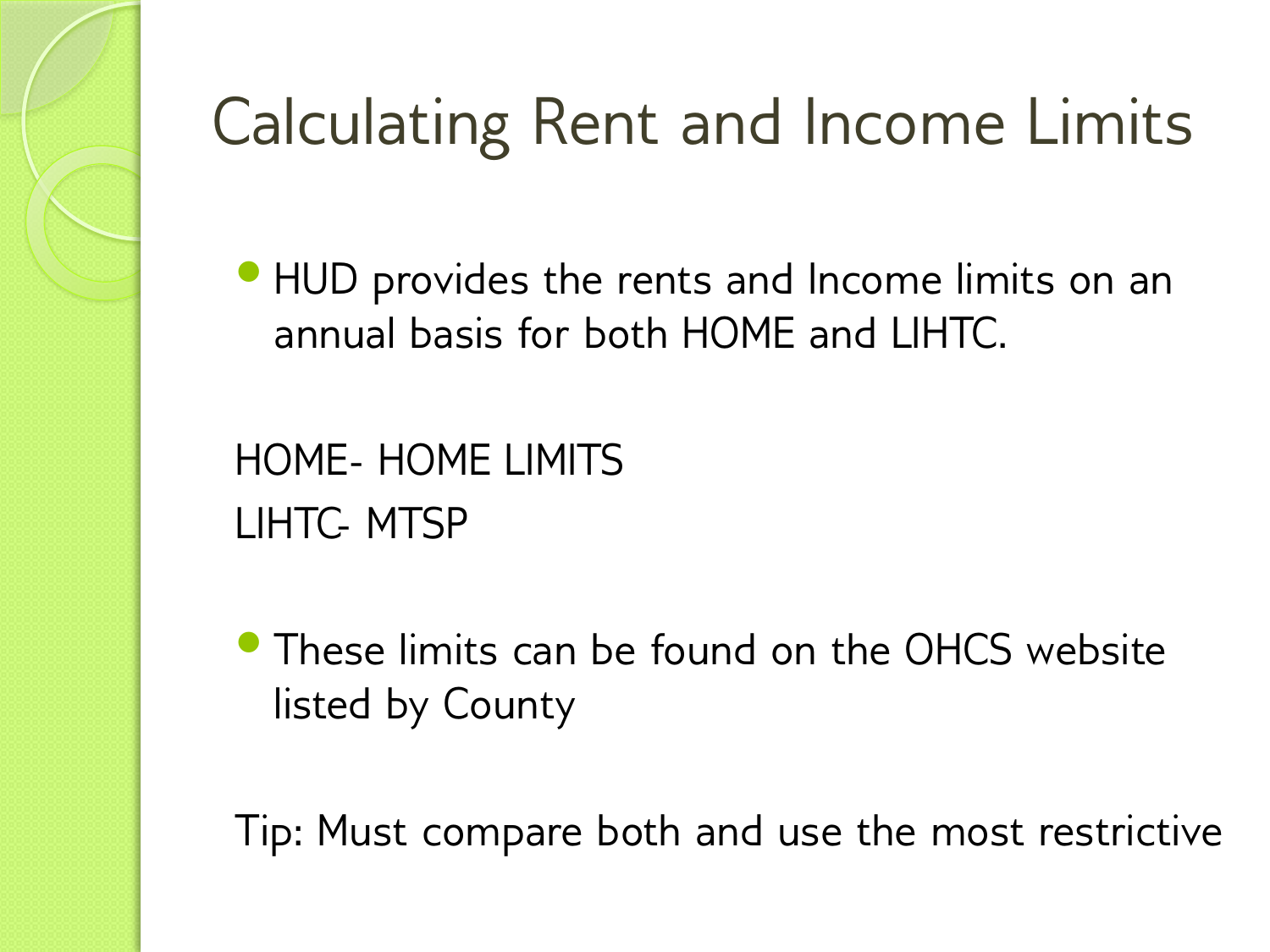

# Calculating Rent and Income Limits
HUD provides the rents and Income limits on an annual basis for both HOME and LIHTC.

HOME- HOME LIMITS
LIHTC- MTSP

These limits can be found on the OHCS website listed by County

Tip: Must compare both and use the most restrictive